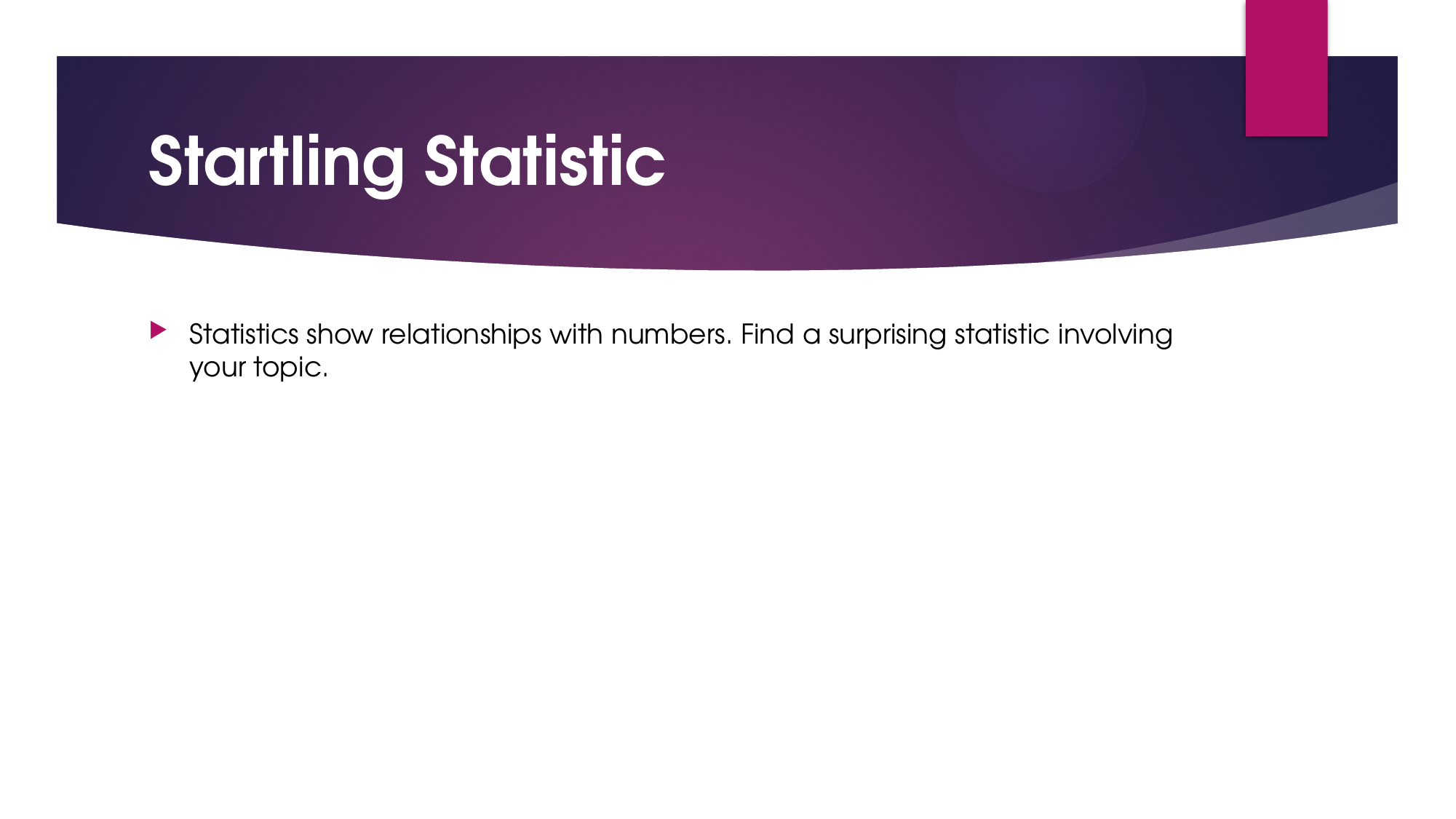

# Startling Statistic
Statistics show relationships with numbers. Find a surprising statistic involving your topic.